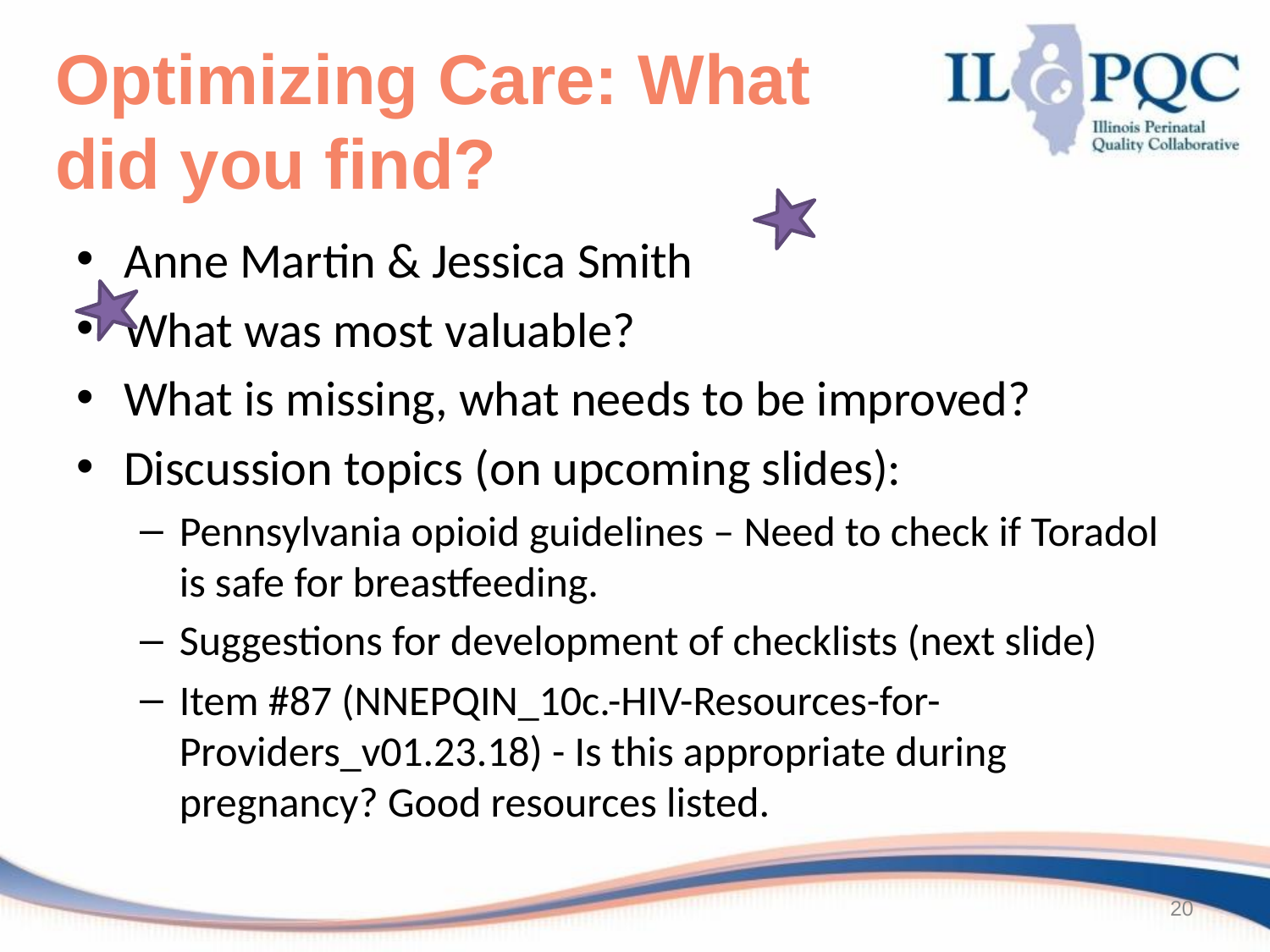

# Optimizing Care: What did you find?

Anne Martin & Jessica Smith
What was most valuable?
What is missing, what needs to be improved?
Discussion topics (on upcoming slides):
Pennsylvania opioid guidelines – Need to check if Toradol is safe for breastfeeding.
Suggestions for development of checklists (next slide)
Item #87 (NNEPQIN_10c.-HIV-Resources-for-Providers_v01.23.18) - Is this appropriate during pregnancy? Good resources listed.

20